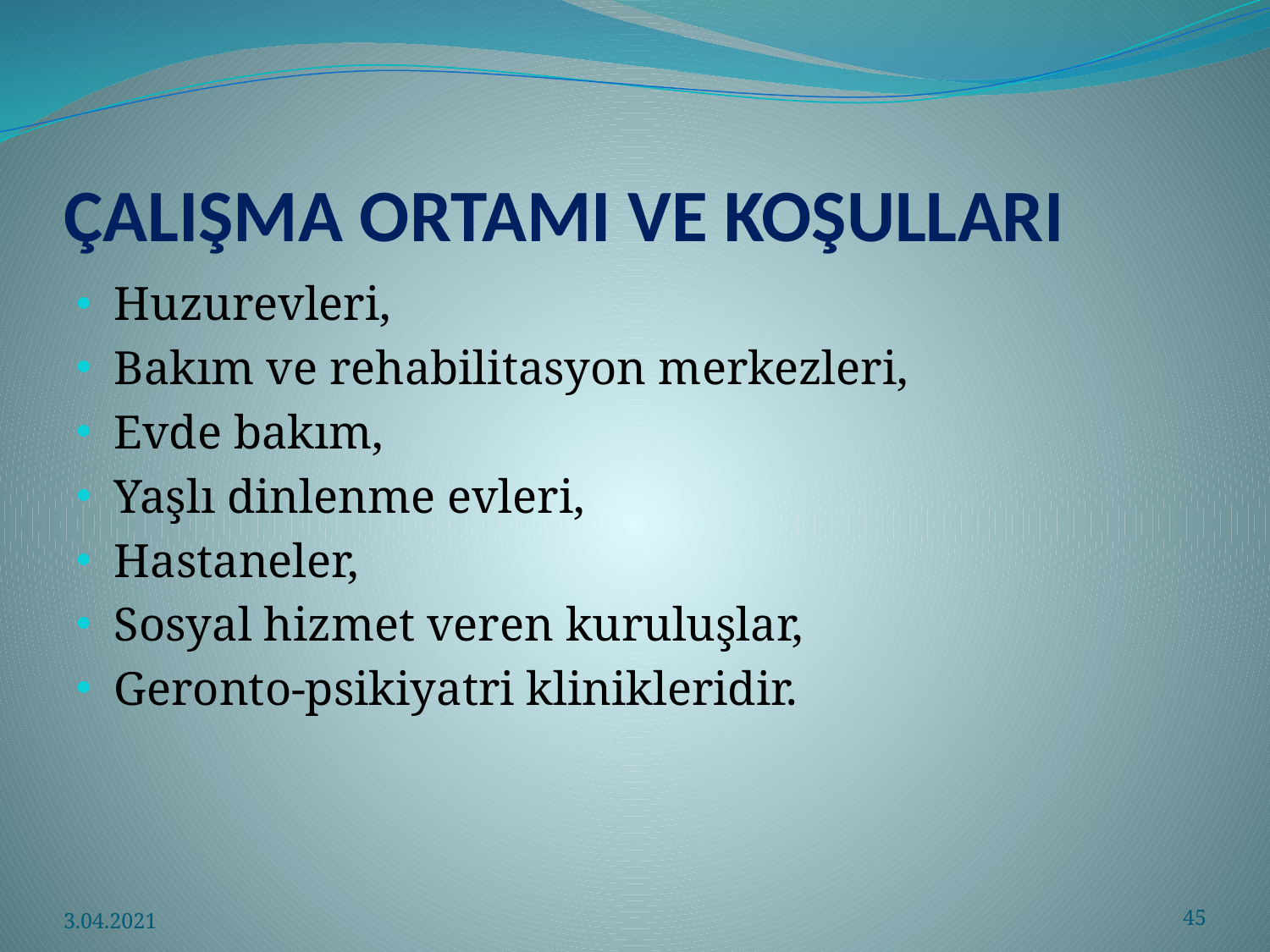

# ÇALIŞMA ORTAMI VE KOŞULLARI
Huzurevleri,
Bakım ve rehabilitasyon merkezleri,
Evde bakım,
Yaşlı dinlenme evleri,
Hastaneler,
Sosyal hizmet veren kuruluşlar,
Geronto-psikiyatri klinikleridir.

3.04.2021
45